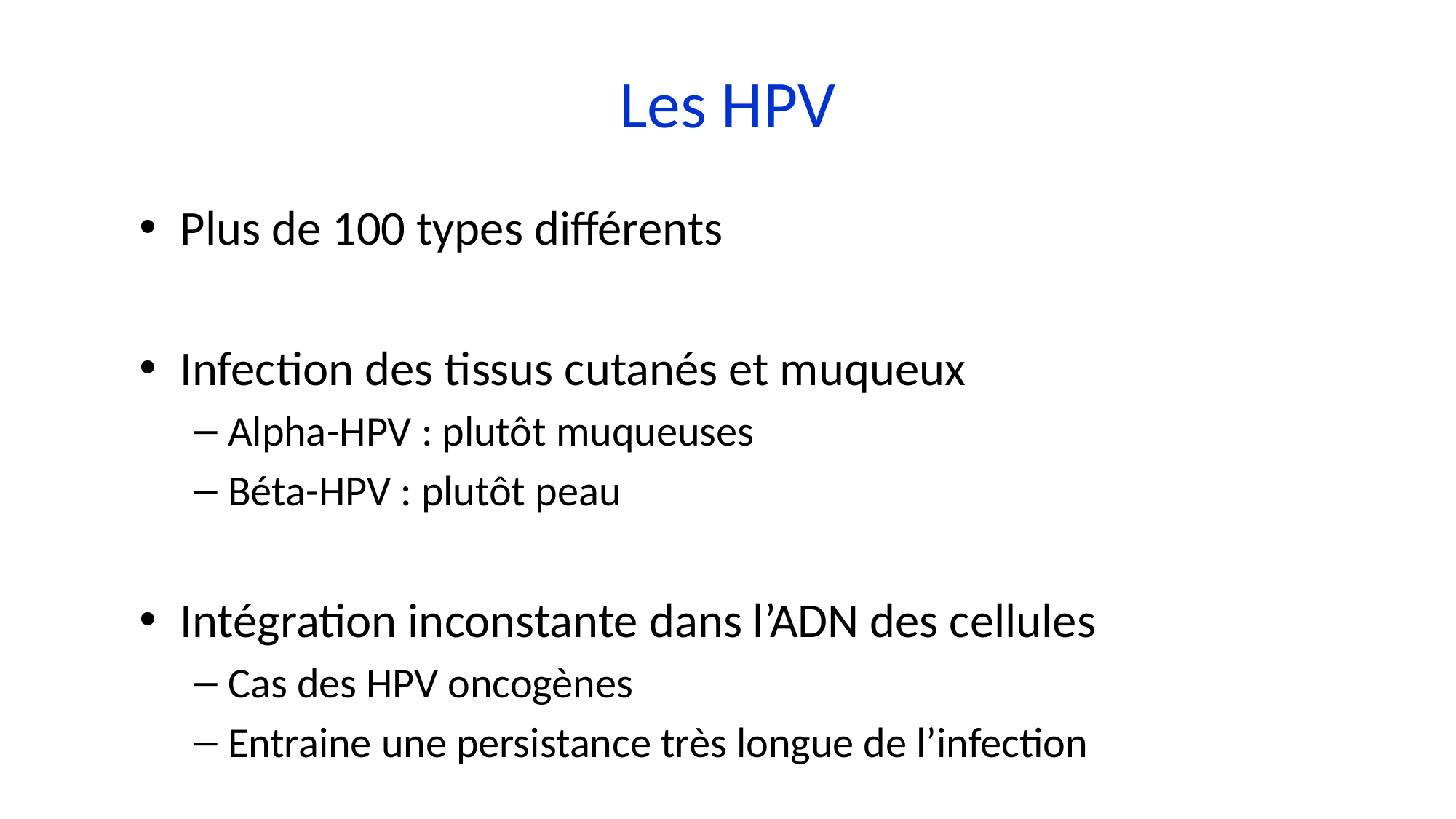

# Les HPV
Plus de 100 types différents

Infection des tissus cutanés et muqueux
Alpha-HPV : plutôt muqueuses
Béta-HPV : plutôt peau

Intégration inconstante dans l’ADN des cellules
Cas des HPV oncogènes
Entraine une persistance très longue de l’infection